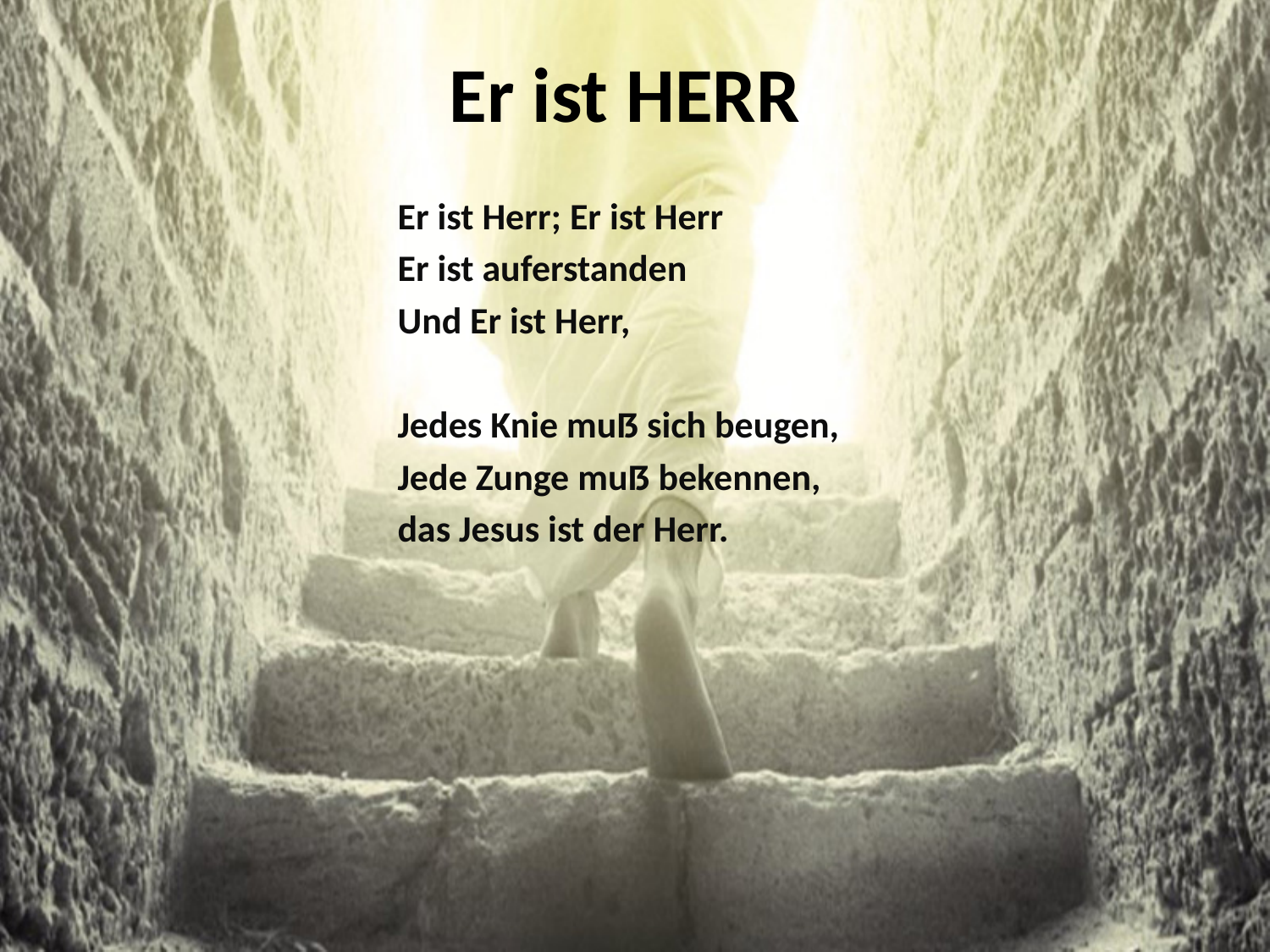

# Er ist HERR
Er ist Herr; Er ist Herr
Er ist auferstanden
Und Er ist Herr,

Jedes Knie muẞ sich beugen,
Jede Zunge muẞ bekennen,
das Jesus ist der Herr.